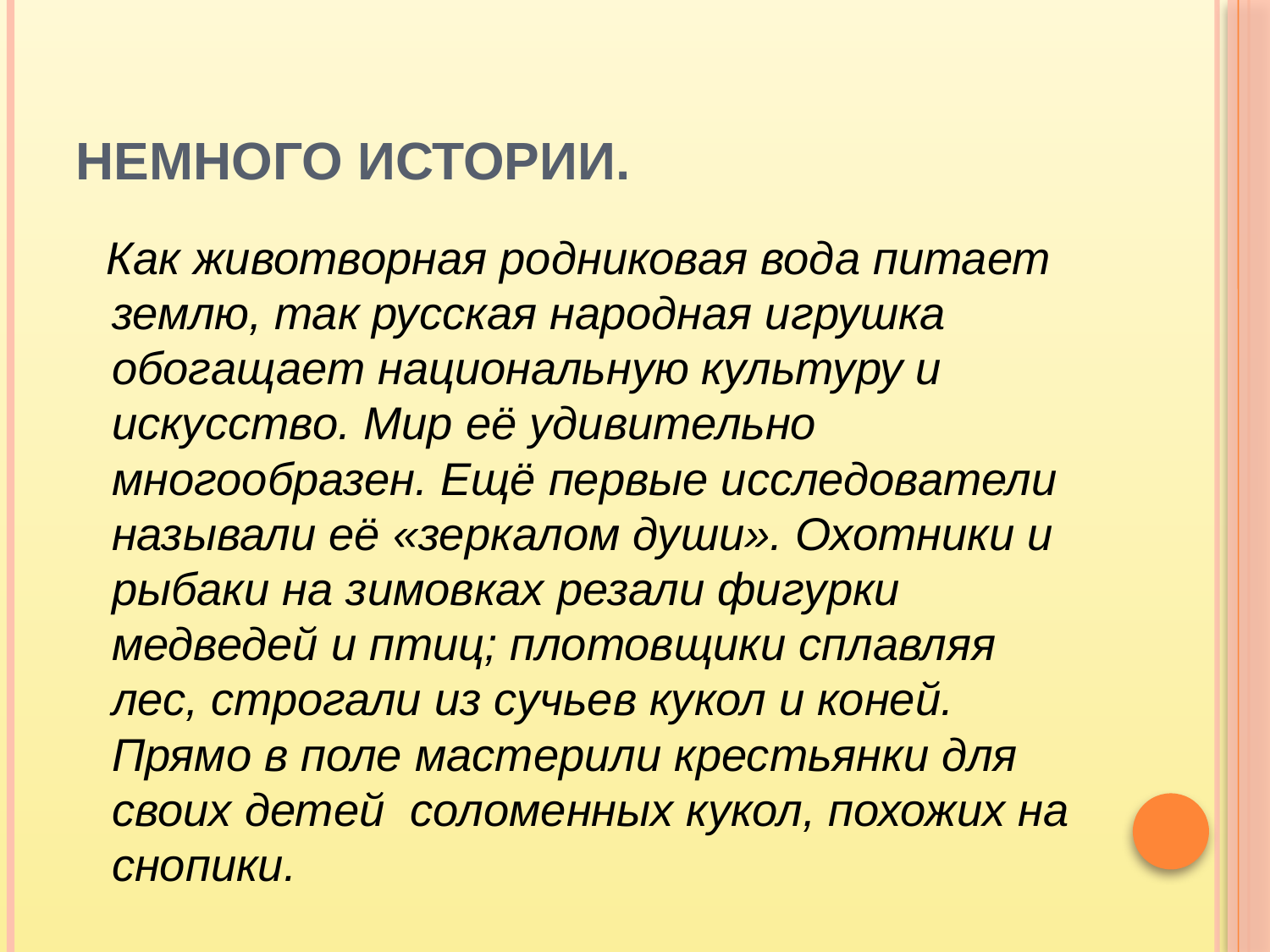

# Немного истории.
   Как животворная родниковая вода питает землю, так русская народная игрушка обогащает национальную культуру и искусство. Мир её удивительно многообразен. Ещё первые исследователи называли её «зеркалом души». Охотники и рыбаки на зимовках резали фигурки медведей и птиц; плотовщики сплавляя лес, строгали из сучьев кукол и коней. Прямо в поле мастерили крестьянки для своих детей  соломенных кукол, похожих на снопики.